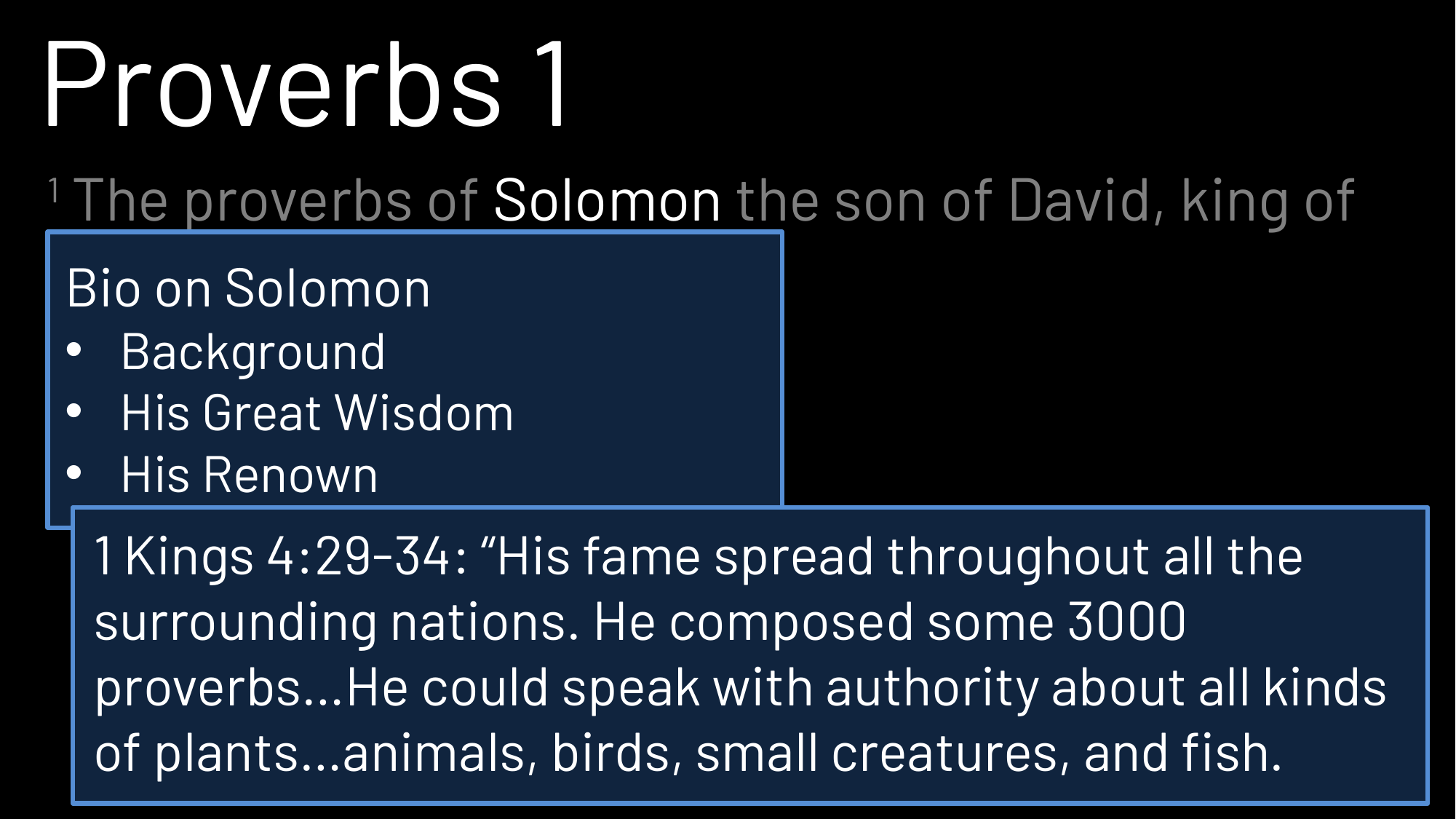

Proverbs 1
1 The proverbs of Solomon the son of David, king of Israel

Bio on Solomon
Background
His Great Wisdom
His Renown

1 Kings 4:29-34: “His fame spread throughout all the surrounding nations. He composed some 3000 proverbs…He could speak with authority about all kinds of plants…animals, birds, small creatures, and fish.